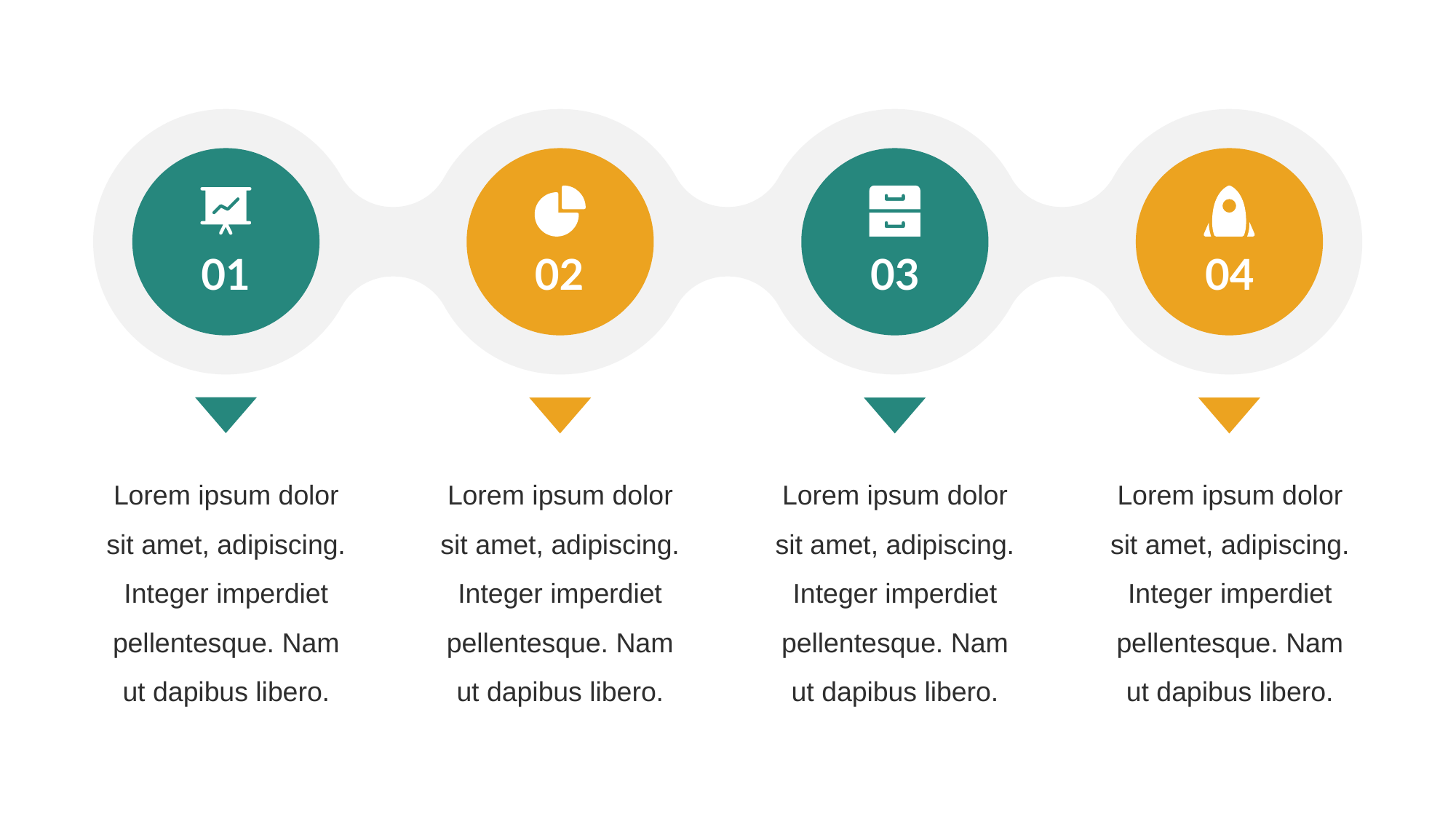

01
02
03
04

Lorem ipsum dolor sit amet, adipiscing. Integer imperdiet pellentesque. Nam ut dapibus libero.
Lorem ipsum dolor sit amet, adipiscing. Integer imperdiet pellentesque. Nam ut dapibus libero.
Lorem ipsum dolor sit amet, adipiscing. Integer imperdiet pellentesque. Nam ut dapibus libero.
Lorem ipsum dolor sit amet, adipiscing. Integer imperdiet pellentesque. Nam ut dapibus libero.